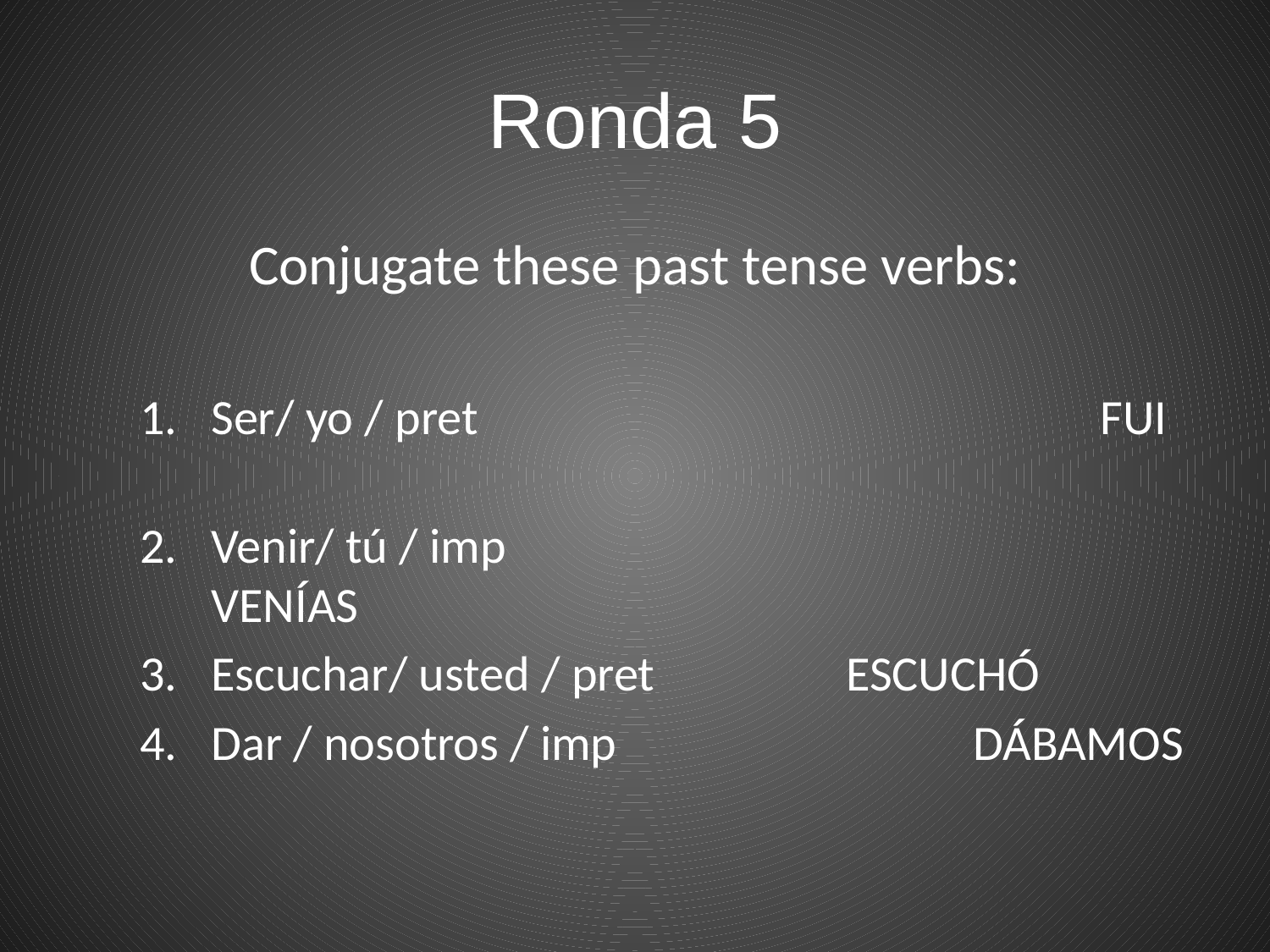

# Ronda 5
Conjugate these past tense verbs:

Ser/ yo / pret					FUI
Venir/ tú / imp					VENÍAS
Escuchar/ usted / pret		ESCUCHÓ
Dar / nosotros / imp			DÁBAMOS